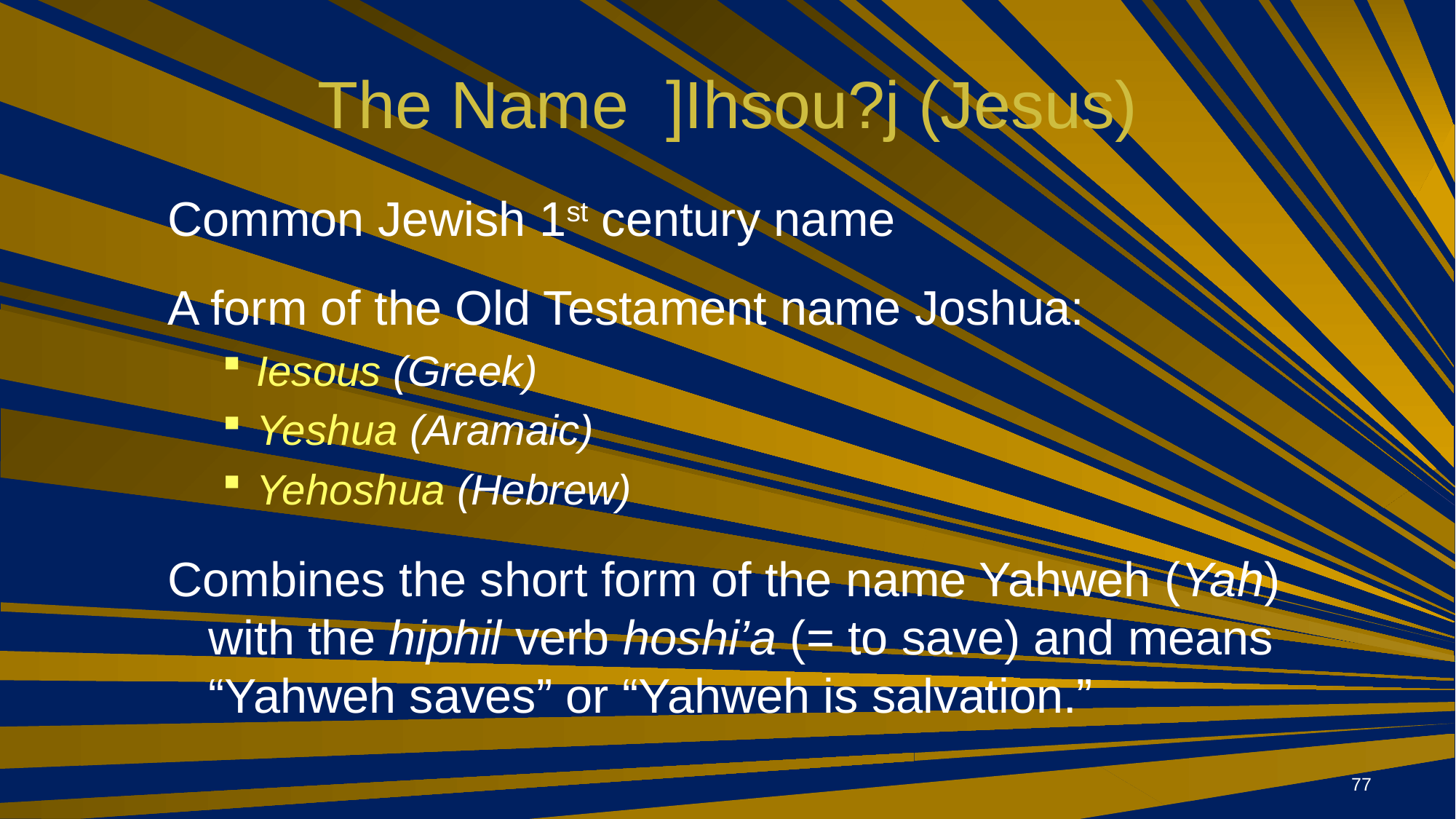

# The Name  ]Ihsou?j (Jesus)
Common Jewish 1st century name

A form of the Old Testament name Joshua:
Iesous (Greek)
Yeshua (Aramaic)
Yehoshua (Hebrew)

Combines the short form of the name Yahweh (Yah) with the hiphil verb hoshi’a (= to save) and means “Yahweh saves” or “Yahweh is salvation.”
77